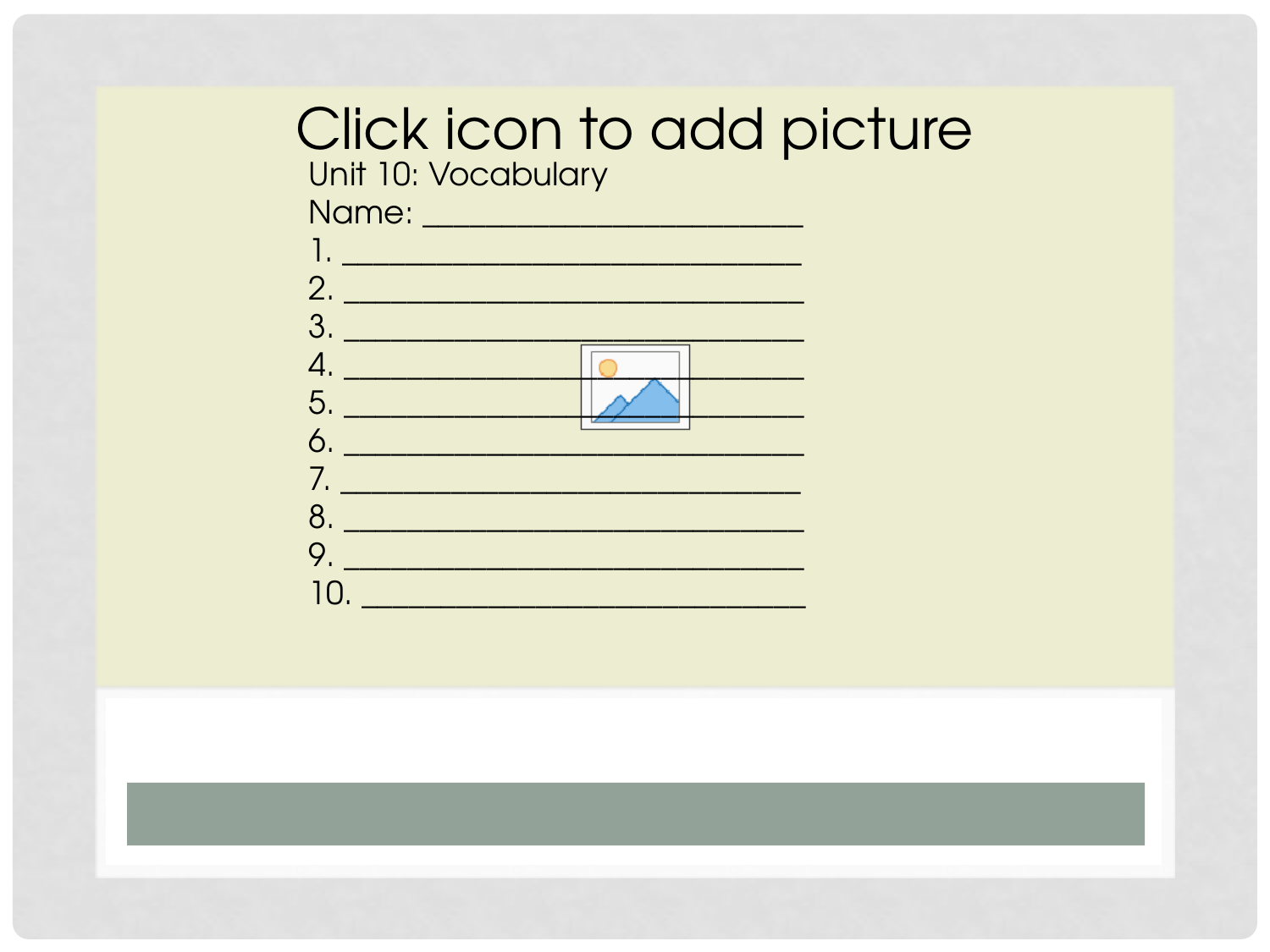

Unit 10: Vocabulary
Name: ________________________
1. _____________________________
2. _____________________________
3. _____________________________
4. _____________________________
5. _____________________________
6. _____________________________
7. _____________________________
8. _____________________________
9. _____________________________
10. ____________________________
#